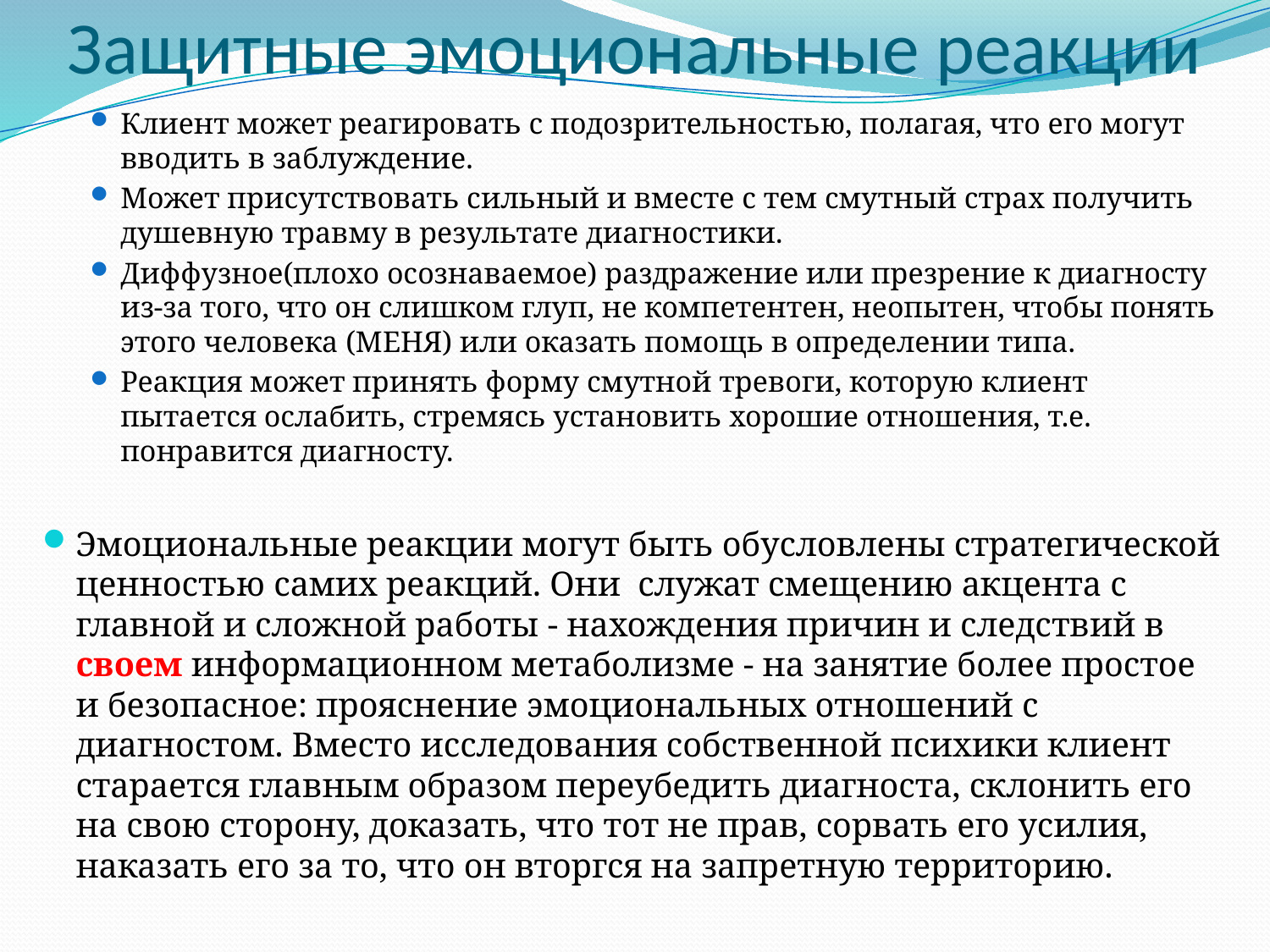

# Защитные эмоциональные реакции
Клиент может реагировать с подозрительностью, полагая, что его могут вводить в заблуждение.
Может присутствовать сильный и вместе с тем смутный страх получить душевную травму в результате диагностики.
Диффузное(плохо осознаваемое) раздражение или презрение к диагносту из-за того, что он слишком глуп, не компетентен, неопытен, чтобы понять этого человека (МЕНЯ) или оказать помощь в определении типа.
Реакция может принять форму смутной тревоги, которую клиент пытается ослабить, стремясь установить хорошие отношения, т.е. понравится диагносту.

Эмоциональные реакции могут быть обусловлены стратегической ценностью самих реакций. Они  служат смещению акцента с главной и сложной работы - нахождения причин и следствий в своем информационном метаболизме - на занятие более простое и безопасное: прояснение эмоциональных отношений с диагностом. Вместо исследования собственной психики клиент старается главным образом переубедить диагноста, склонить его на свою сторону, доказать, что тот не прав, сорвать его усилия, наказать его за то, что он вторгся на запретную территорию.